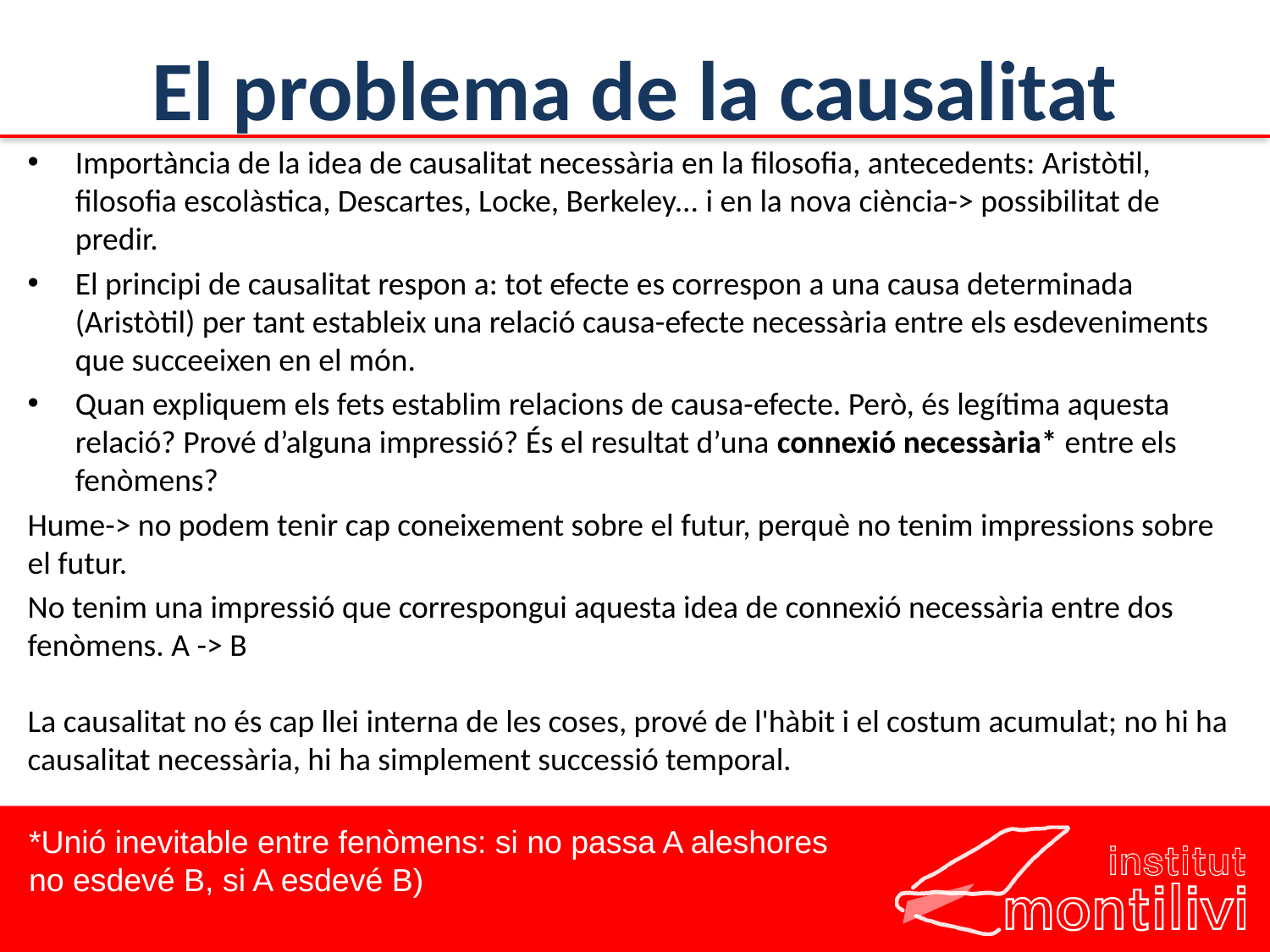

# El problema de la causalitat
Importància de la idea de causalitat necessària en la filosofia, antecedents: Aristòtil, filosofia escolàstica, Descartes, Locke, Berkeley... i en la nova ciència-> possibilitat de   predir.
El principi de causalitat respon a: tot efecte es correspon a una causa determinada (Aristòtil) per tant estableix una relació causa-efecte necessària entre els esdeveniments que succeeixen en el món.
Quan expliquem els fets establim relacions de causa-efecte. Però, és legítima aquesta relació? Prové d’alguna impressió? És el resultat d’una connexió necessària* entre els fenòmens?
Hume-> no podem tenir cap coneixement sobre el futur, perquè no tenim impressions sobre el futur.
No tenim una impressió que correspongui aquesta idea de connexió necessària entre dos fenòmens. A -> B
La causalitat no és cap llei interna de les coses, prové de l'hàbit i el costum acumulat; no hi ha causalitat necessària, hi ha simplement successió temporal.
*Unió inevitable entre fenòmens: si no passa A aleshores no esdevé B, si A esdevé B)